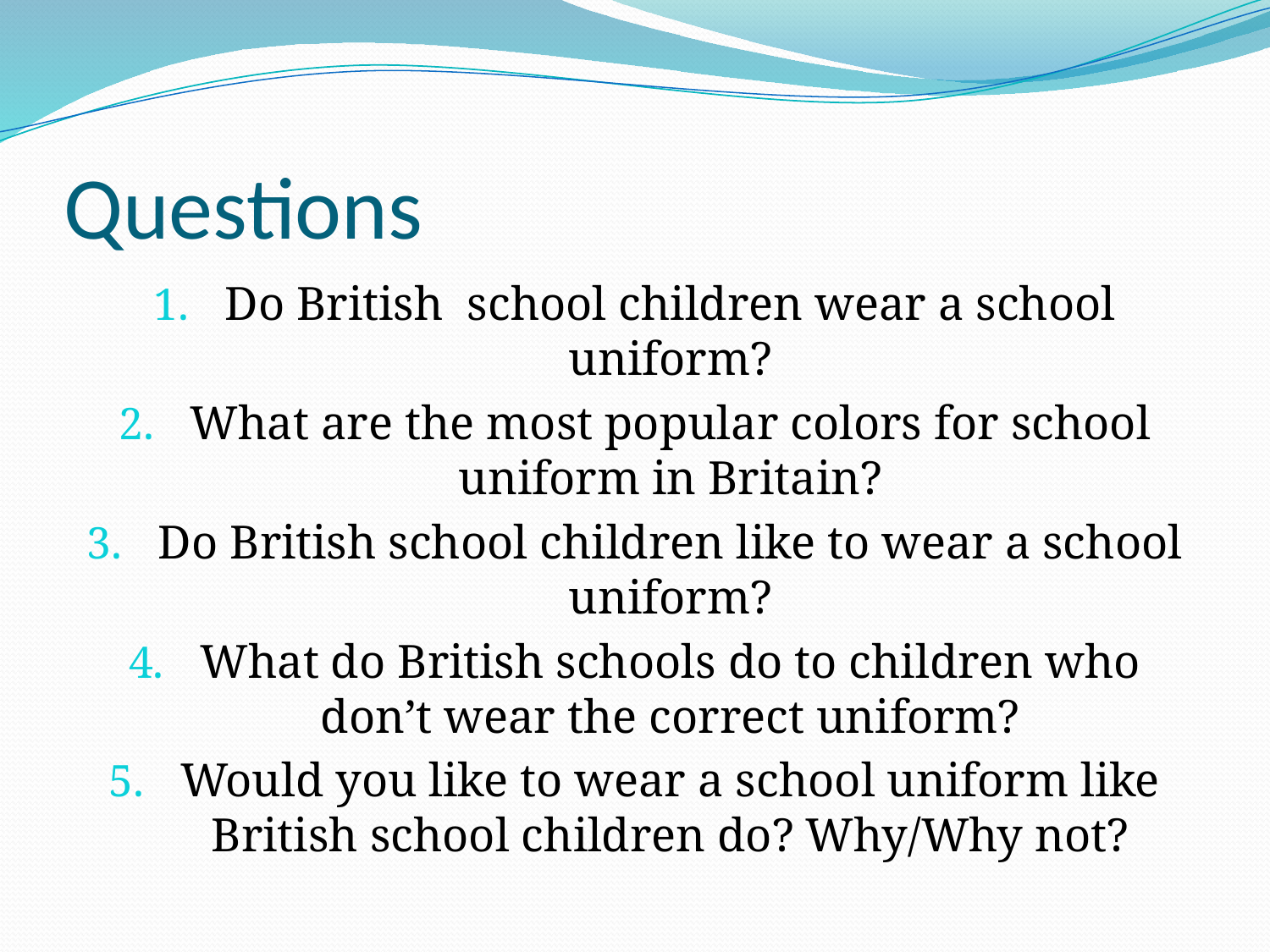

# Questions
Do British  school children wear a school uniform?
What are the most popular colors for school uniform in Britain?
Do British school children like to wear a school uniform?
What do British schools do to children who don’t wear the correct uniform?
Would you like to wear a school uniform like British school children do? Why/Why not?